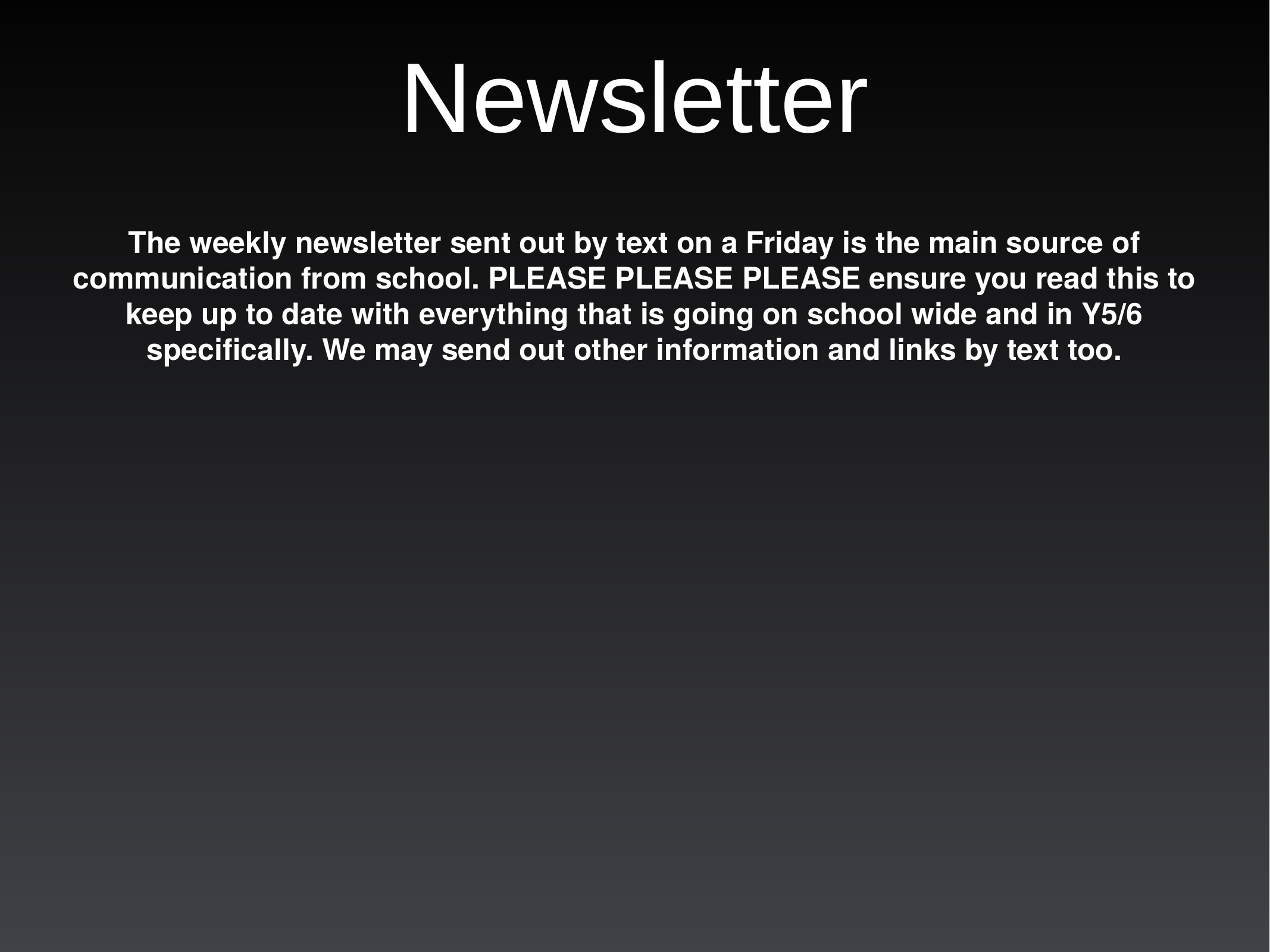

# Newsletter
The weekly newsletter sent out by text on a Friday is the main source of communication from school. PLEASE PLEASE PLEASE ensure you read this to keep up to date with everything that is going on school wide and in Y5/6 specifically. We may send out other information and links by text too.